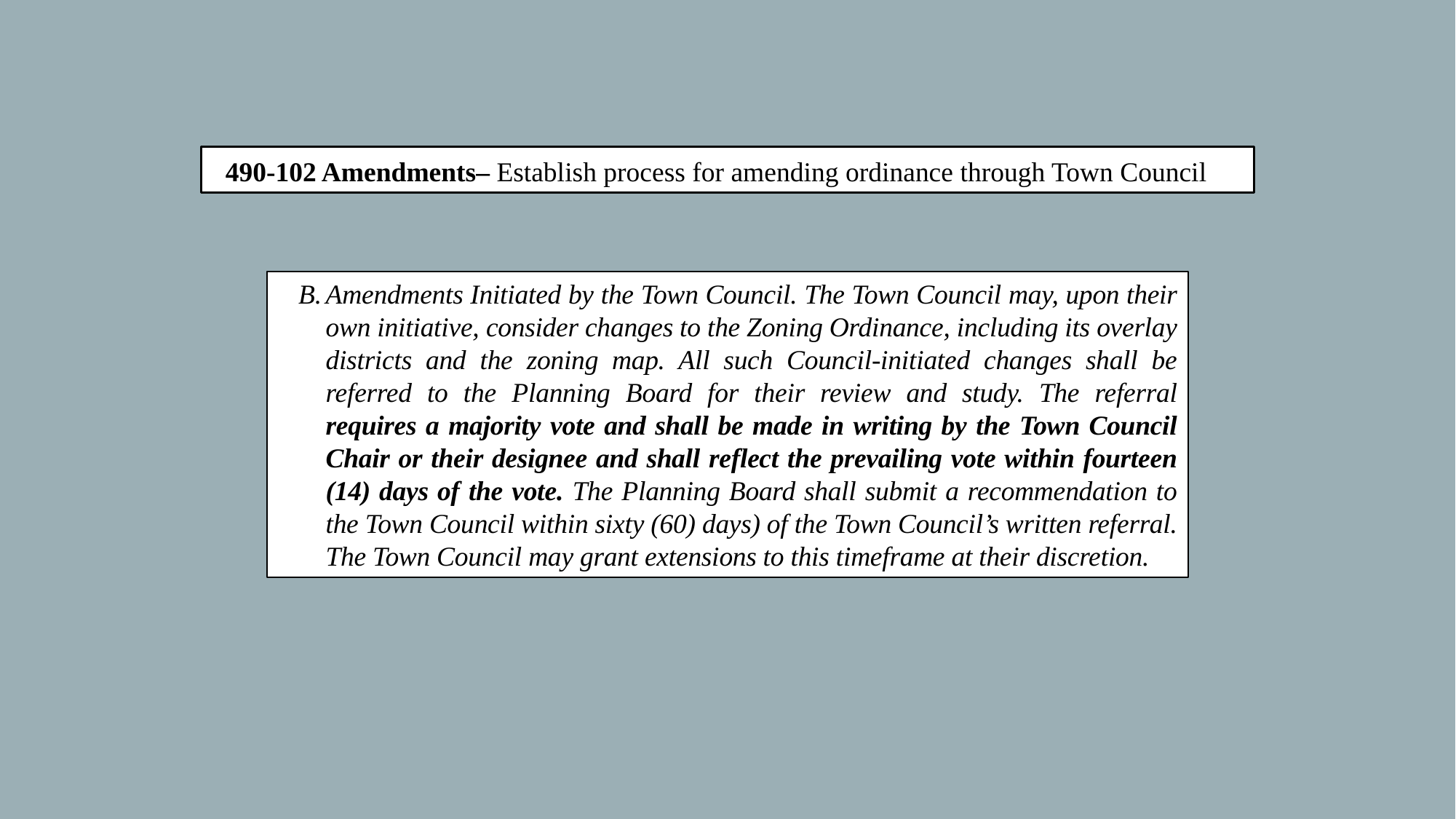

§490-102 Amendments– Establish process for amending ordinance through Town Council
B.	Amendments Initiated by the Town Council. The Town Council may, upon their own initiative, consider changes to the Zoning Ordinance, including its overlay districts and the zoning map. All such Council-initiated changes shall be referred to the Planning Board for their review and study. The referral requires a majority vote and shall be made in writing by the Town Council Chair or their designee and shall reflect the prevailing vote within fourteen (14) days of the vote. The Planning Board shall submit a recommendation to the Town Council within sixty (60) days) of the Town Council’s written referral. The Town Council may grant extensions to this timeframe at their discretion.